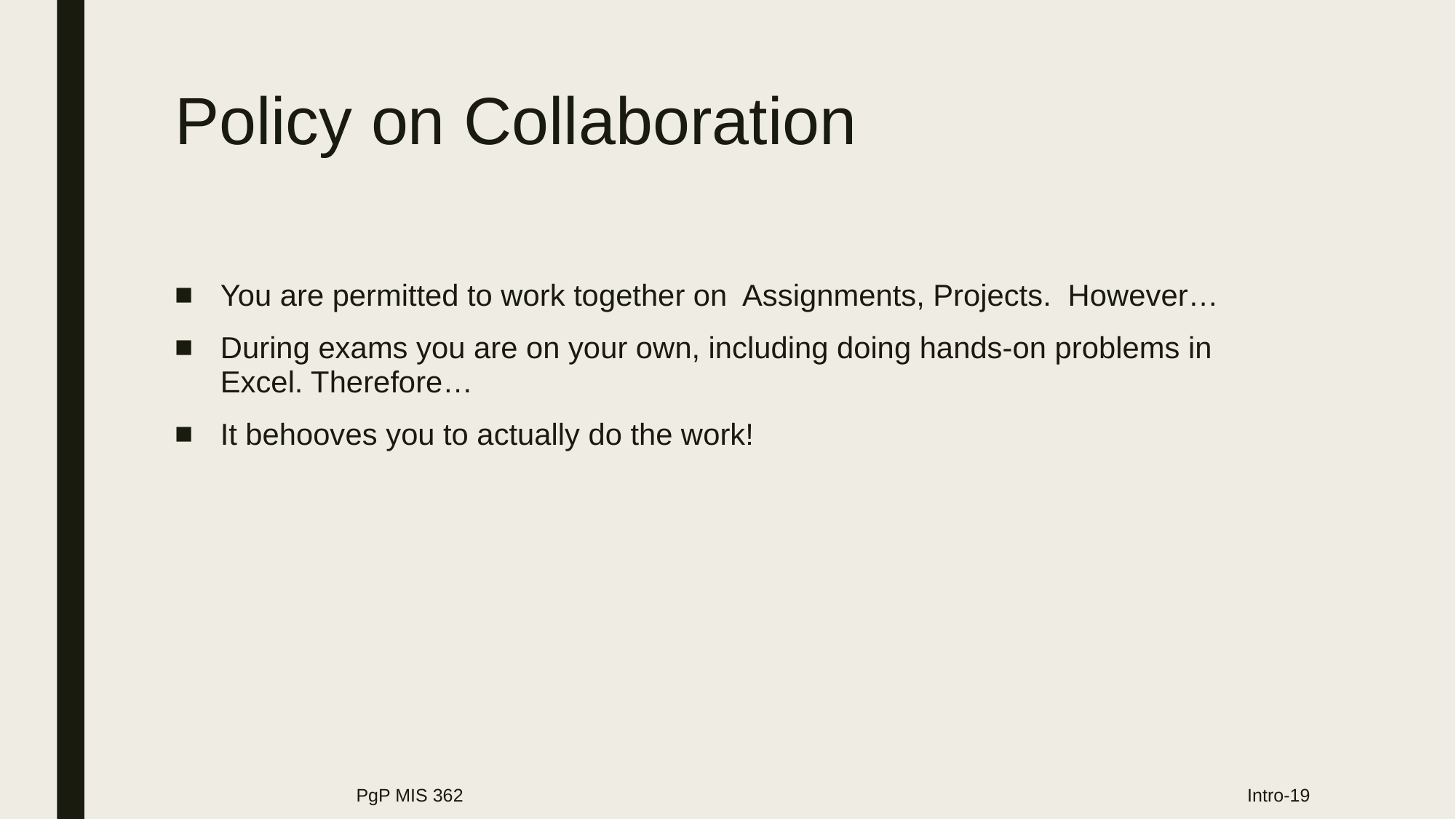

# Policy on Collaboration
You are permitted to work together on  Assignments, Projects.  However…
During exams you are on your own, including doing hands-on problems in Excel. Therefore…
It behooves you to actually do the work!

PgP MIS 362
Intro-19